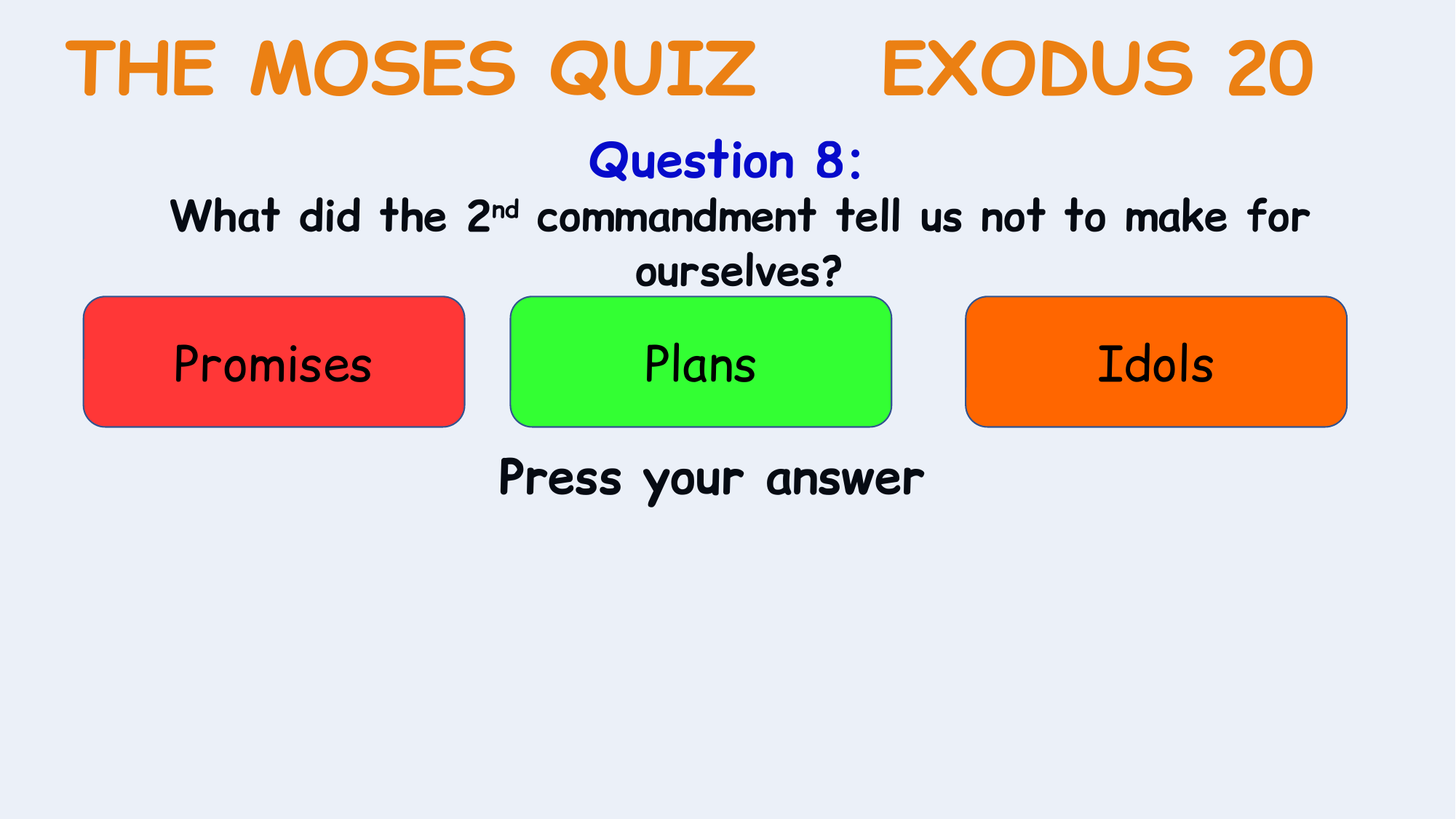

Question 8:
What did the 2nd commandment tell us not to make for ourselves?
Promises
Plans
Idols
Press your answer